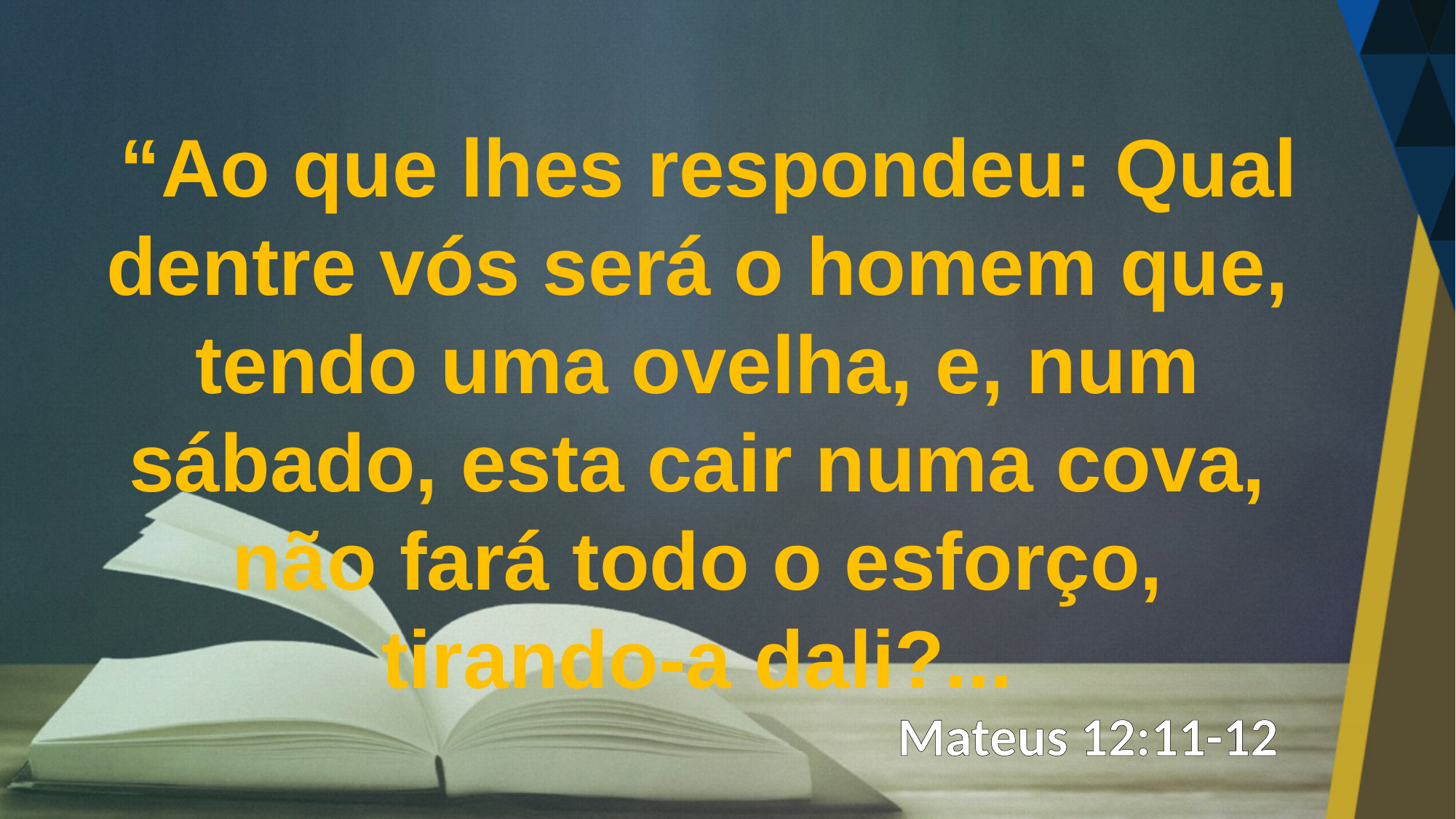

“Ao que lhes respondeu: Qual dentre vós será o homem que, tendo uma ovelha, e, num sábado, esta cair numa cova, não fará todo o esforço, tirando-a dali?...
Mateus 12:11-12